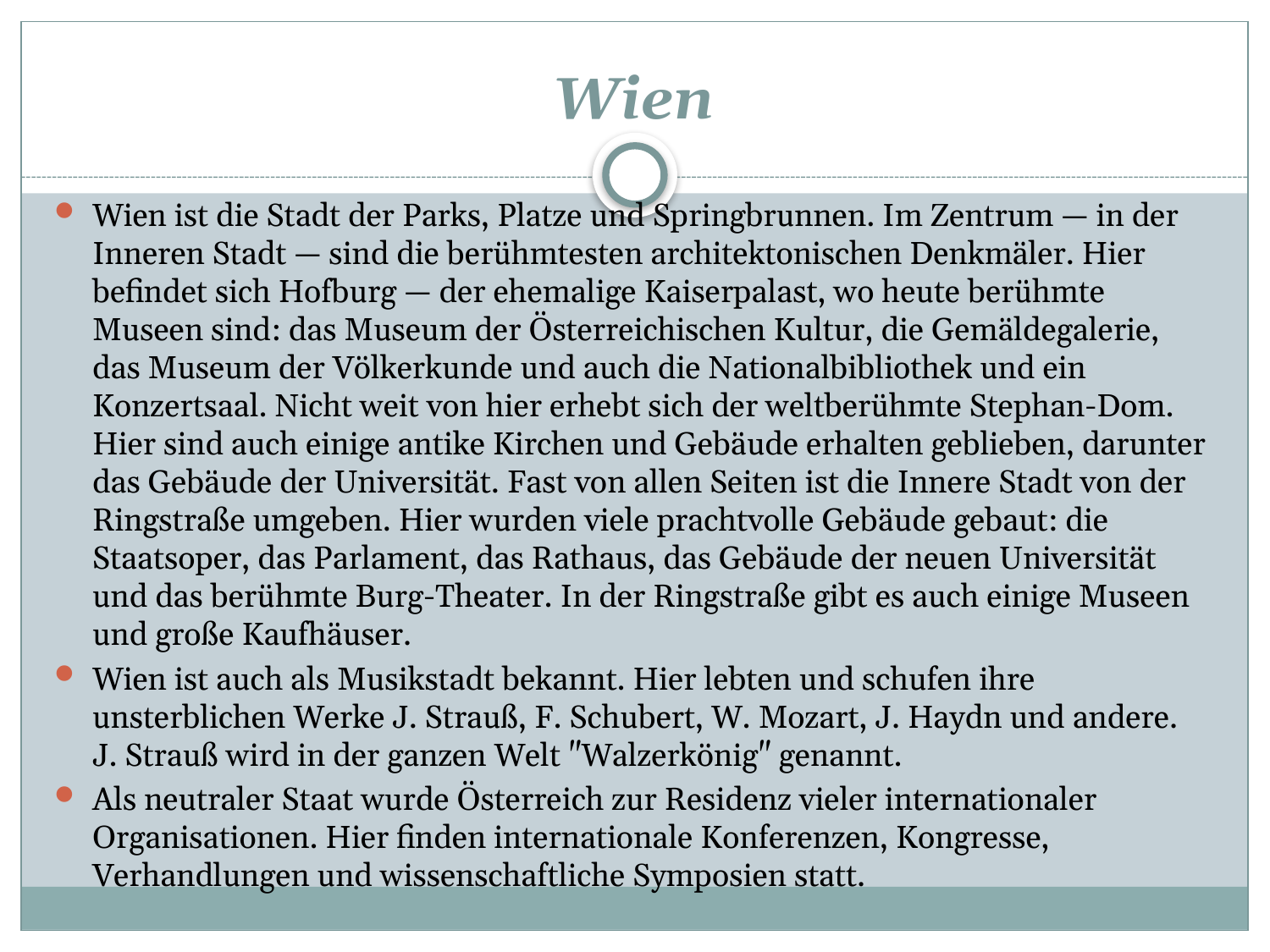

# Wien
Wien ist die Stadt der Parks, Platze und Springbrunnen. Im Zentrum — in der Inneren Stadt — sind die berühmtesten architektonischen Denkmäler. Hier befindet sich Hofburg — der ehemalige Kaiserpalast, wo heute berühmte Museen sind: das Museum der Österreichischen Kultur, die Gemäldegalerie, das Museum der Völkerkunde und auch die Nationalbibliothek und ein Konzertsaal. Nicht weit von hier erhebt sich der weltberühmte Stephan-Dom. Hier sind auch einige antike Kirchen und Gebäude erhalten geblieben, darunter das Gebäude der Universität. Fast von allen Seiten ist die Innere Stadt von der Ringstraße umgeben. Hier wurden viele prachtvolle Gebäude gebaut: die Staatsoper, das Parlament, das Rathaus, das Gebäude der neuen Universität und das berühmte Burg-Theater. In der Ringstraße gibt es auch einige Museen und große Kaufhäuser.
Wien ist auch als Musikstadt bekannt. Hier lebten und schufen ihre unsterblichen Werke J. Strauß, F. Schubert, W. Mozart, J. Haydn und andere. J. Strauß wird in der ganzen Welt "Walzerkönig" genannt.
Als neutraler Staat wurde Österreich zur Residenz vieler internationaler Organisationen. Hier finden internationale Konferenzen, Kongresse, Verhandlungen und wissenschaftliche Symposien statt.